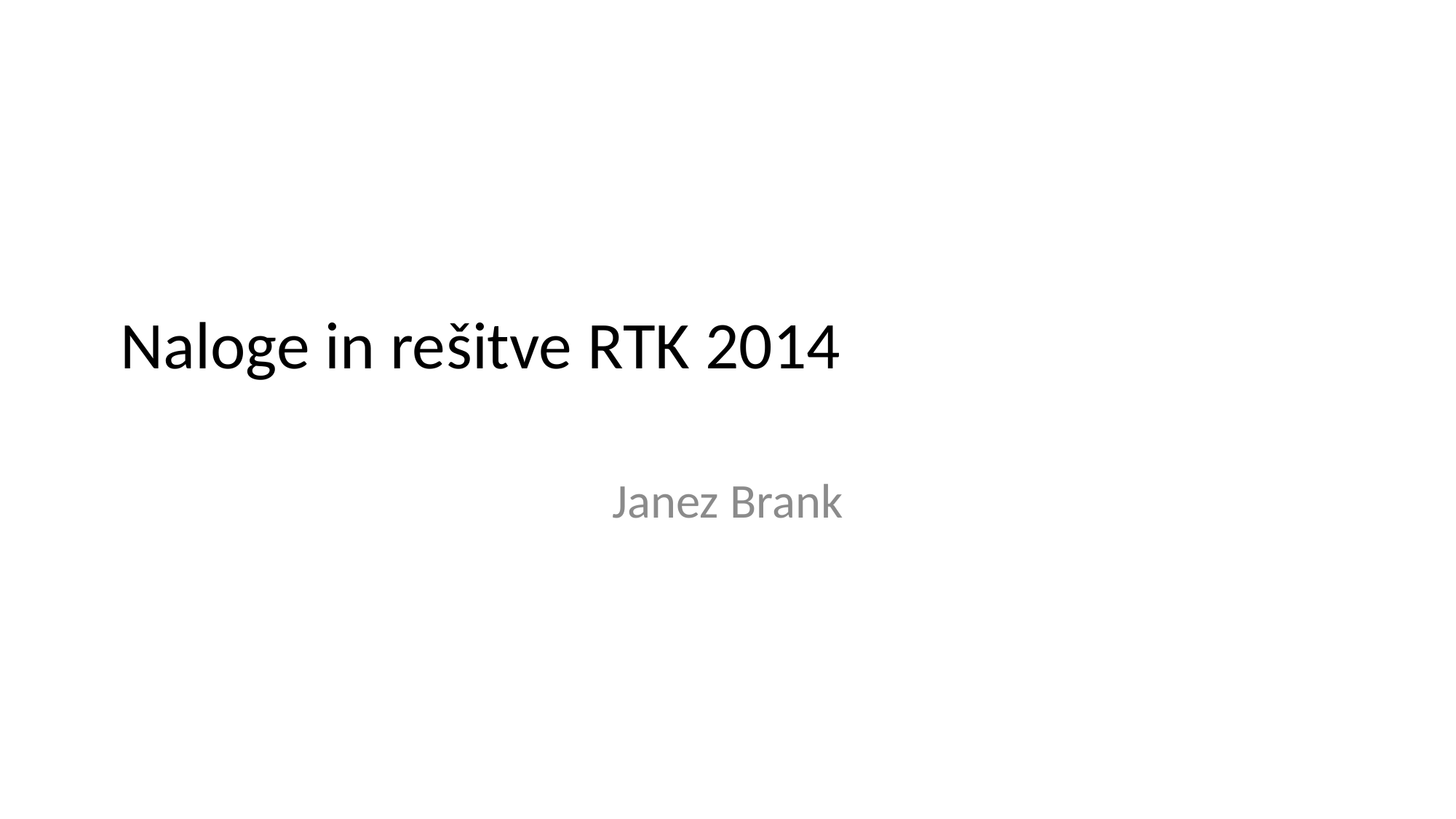

# Naloge in rešitve RTK 2014
Janez Brank